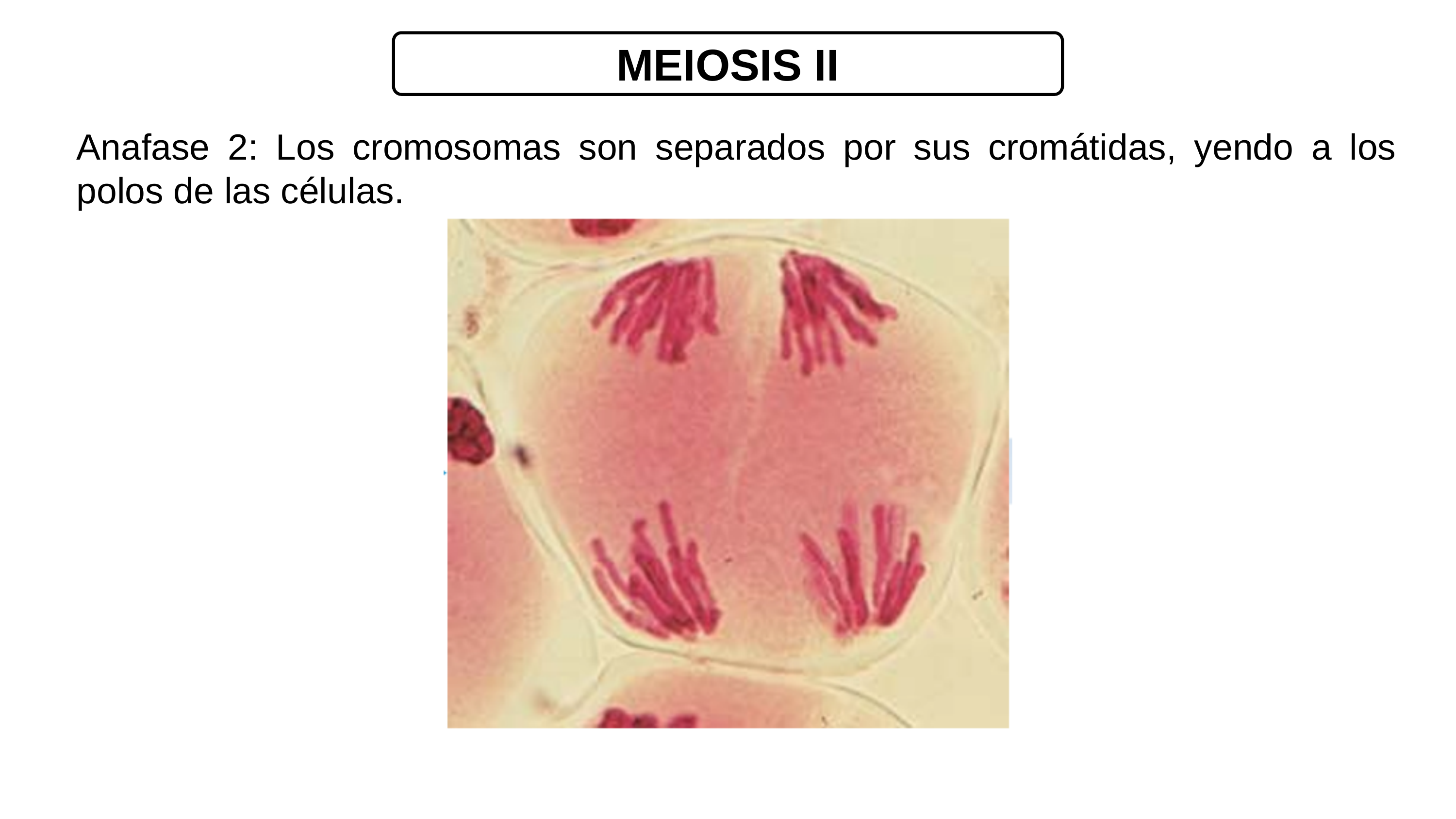

MEIOSIS II

Anafase 2: Los cromosomas son separados por sus cromátidas, yendo a los polos de las células.